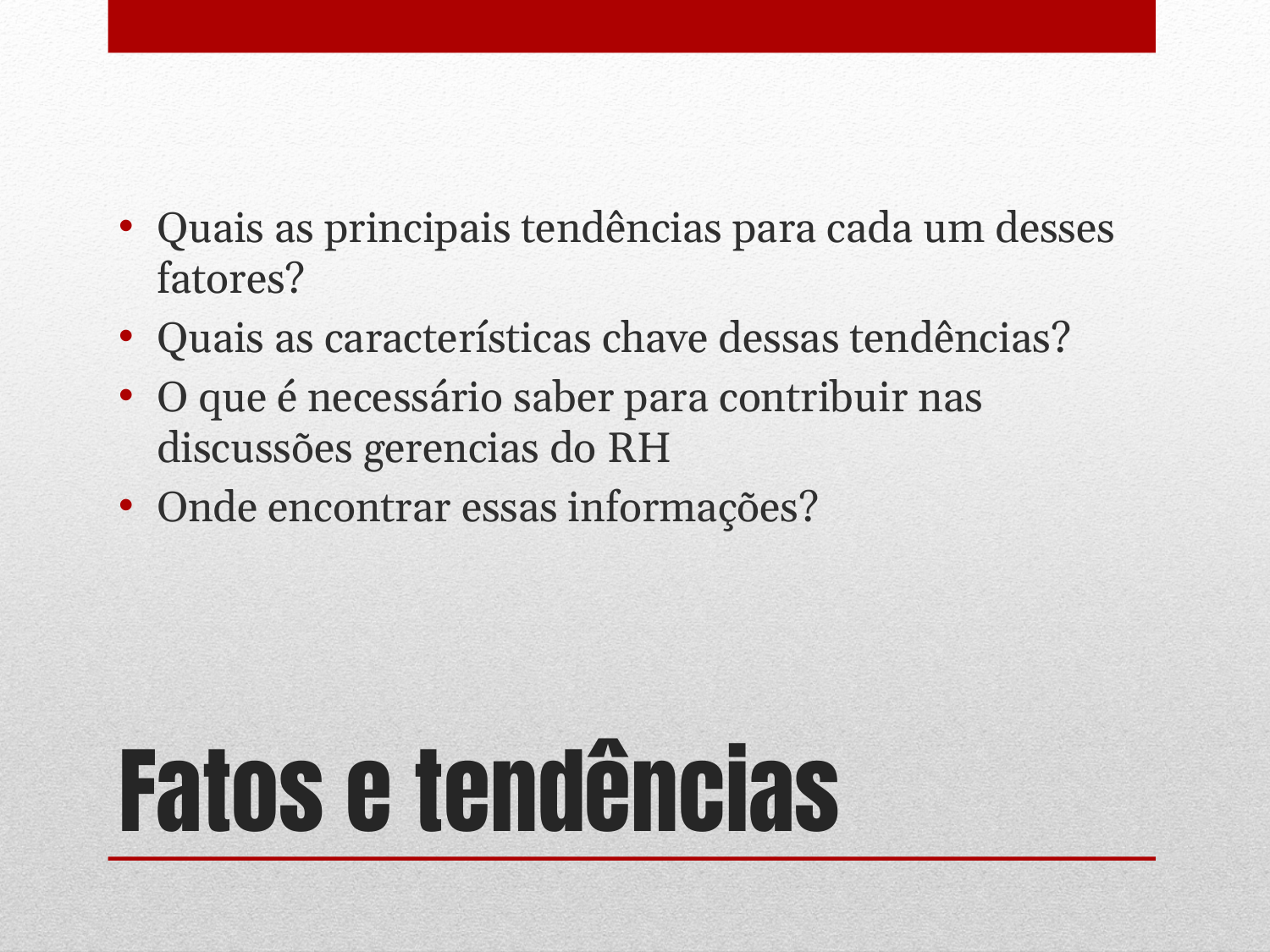

Quais as principais tendências para cada um desses fatores?
Quais as características chave dessas tendências?
O que é necessário saber para contribuir nas discussões gerencias do RH
Onde encontrar essas informações?
# Fatos e tendências